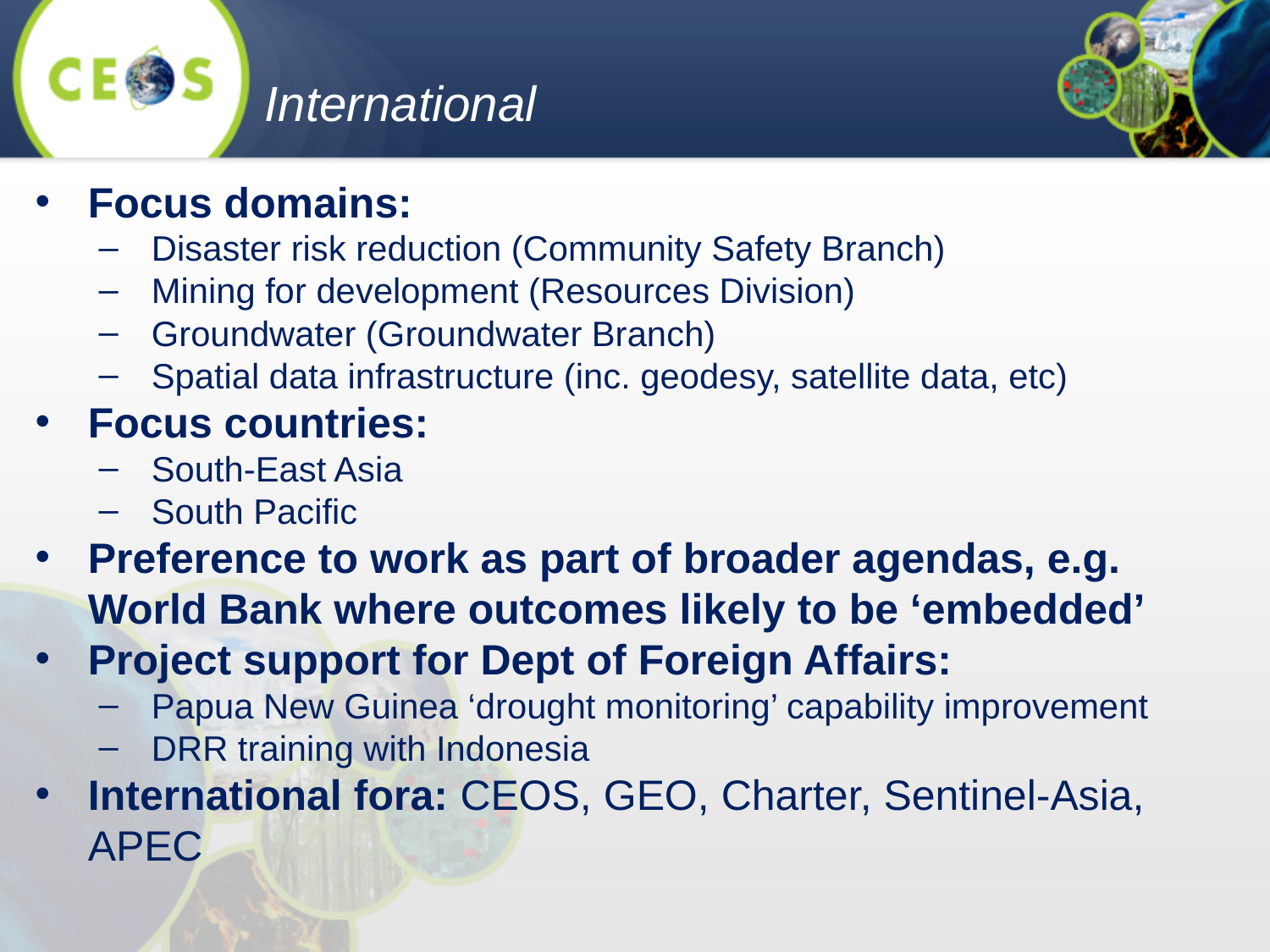

International
Focus domains:
Disaster risk reduction (Community Safety Branch)
Mining for development (Resources Division)
Groundwater (Groundwater Branch)
Spatial data infrastructure (inc. geodesy, satellite data, etc)
Focus countries:
South-East Asia
South Pacific
Preference to work as part of broader agendas, e.g. World Bank where outcomes likely to be ‘embedded’
Project support for Dept of Foreign Affairs:
Papua New Guinea ‘drought monitoring’ capability improvement
DRR training with Indonesia
International fora: CEOS, GEO, Charter, Sentinel-Asia, APEC